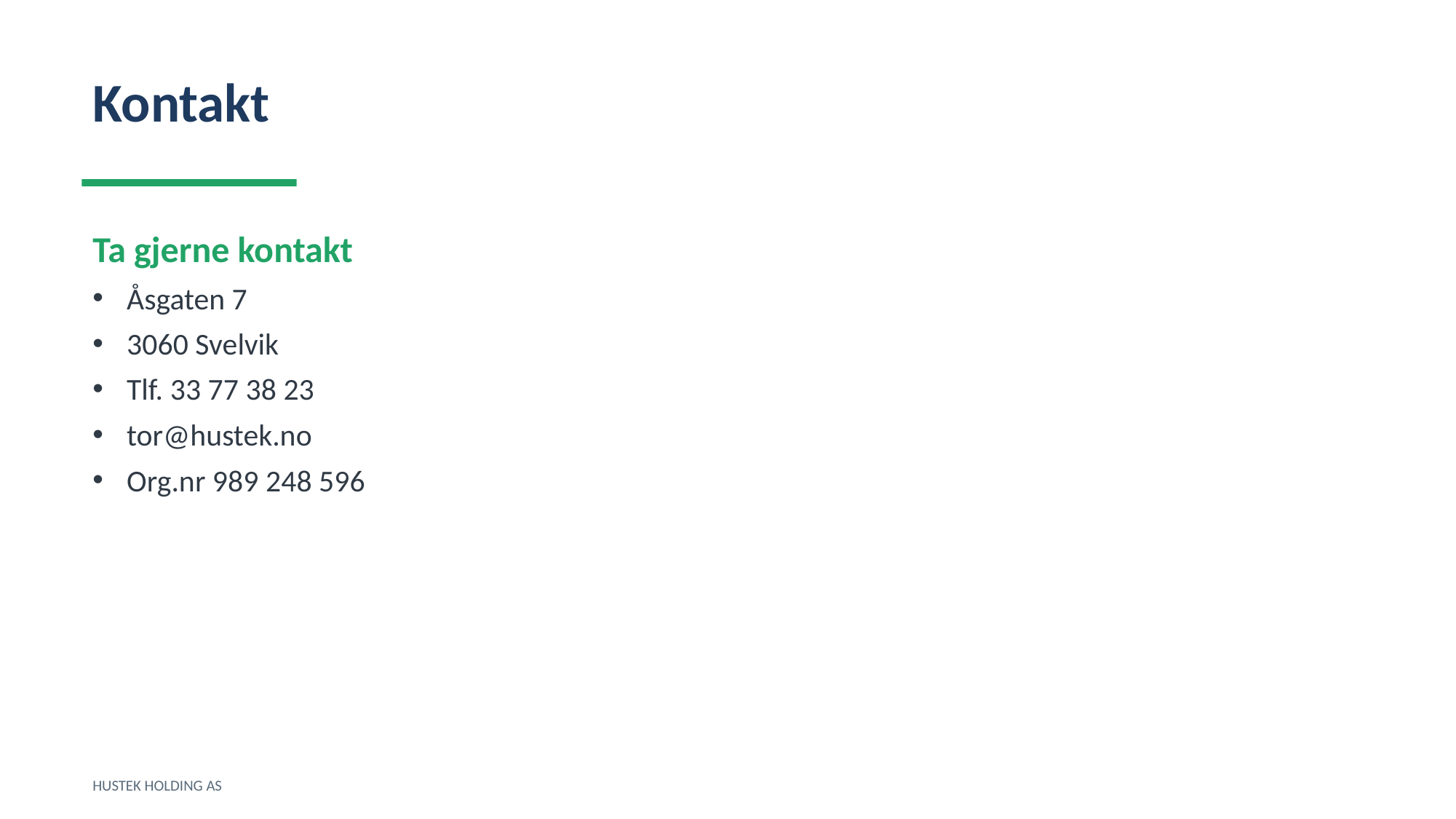

Kontakt

Ta gjerne kontakt
Åsgaten 7
3060 Svelvik
Tlf. 33 77 38 23
tor@hustek.no
Org.nr 989 248 596
HUSTEK HOLDING AS